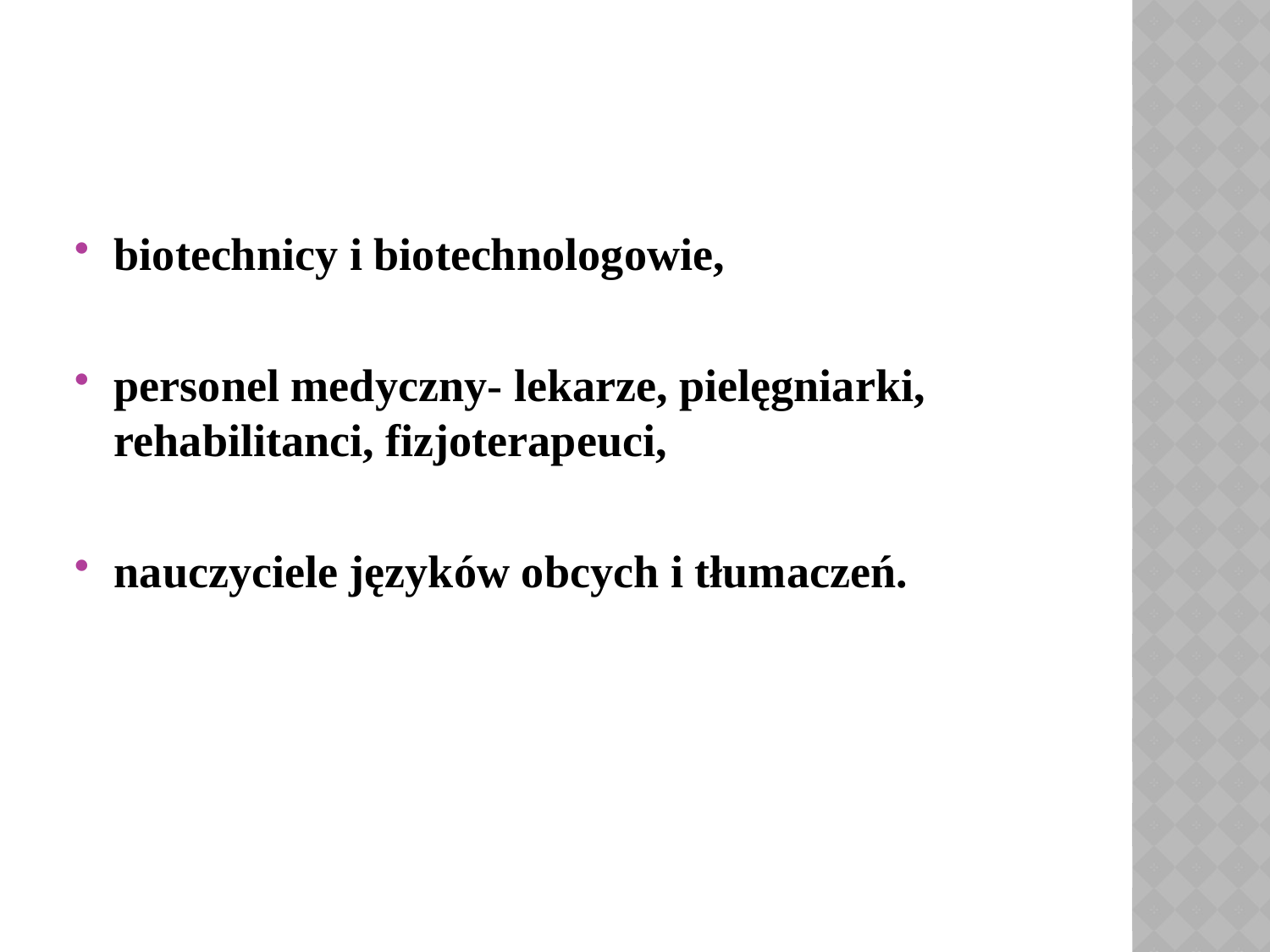

#
biotechnicy i biotechnologowie,

personel medyczny- lekarze, pielęgniarki, rehabilitanci, fizjoterapeuci,

nauczyciele języków obcych i tłumaczeń.